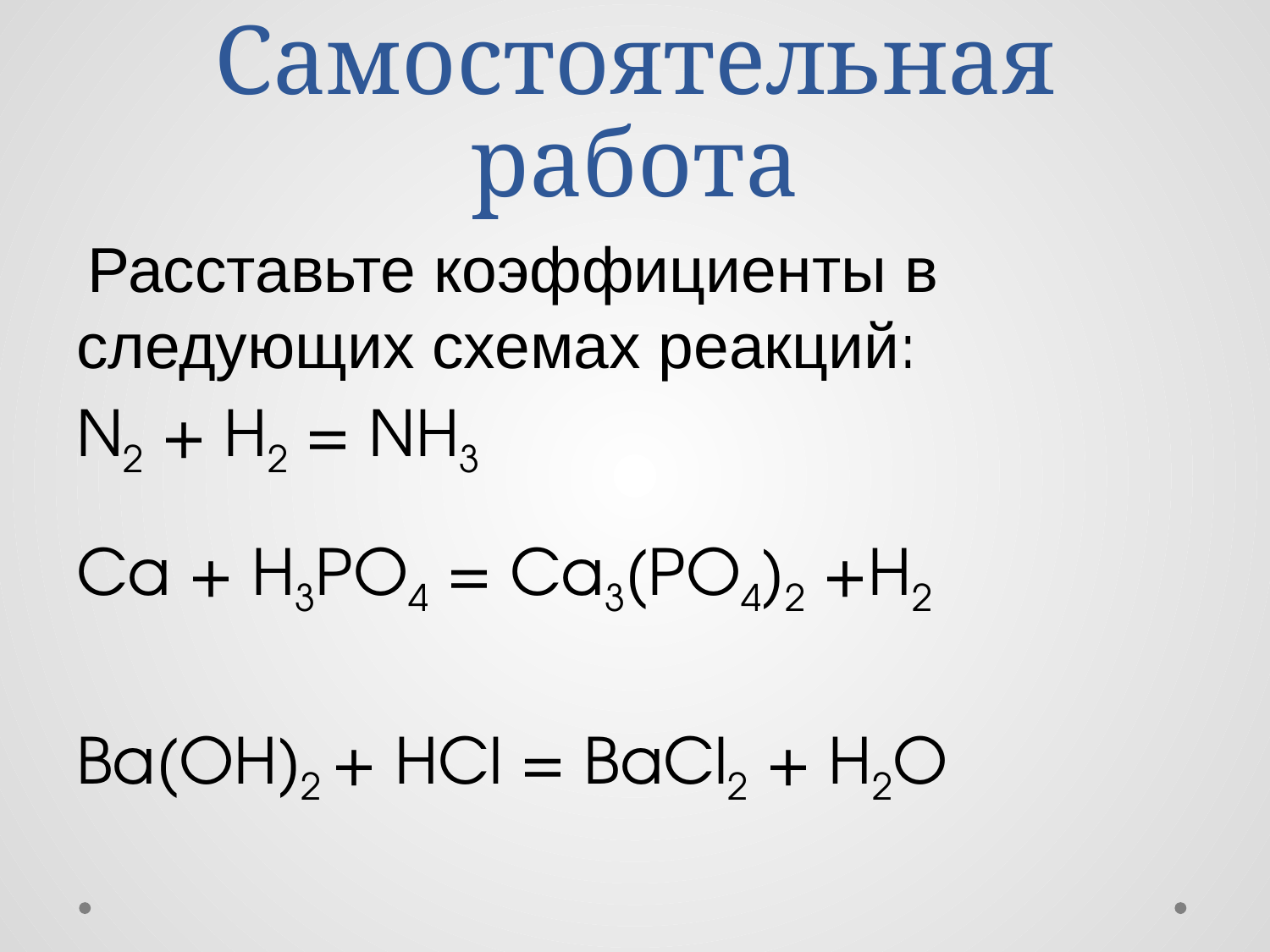

# Самостоятельная работа
 Расставьте коэффициенты в следующих схемах реакций:
N2 + H2 = NH3

Ca + H3PO4 = Ca3(PO4)2 +H2

Ba(OH)2 + HCl = BaCl2 + H2O